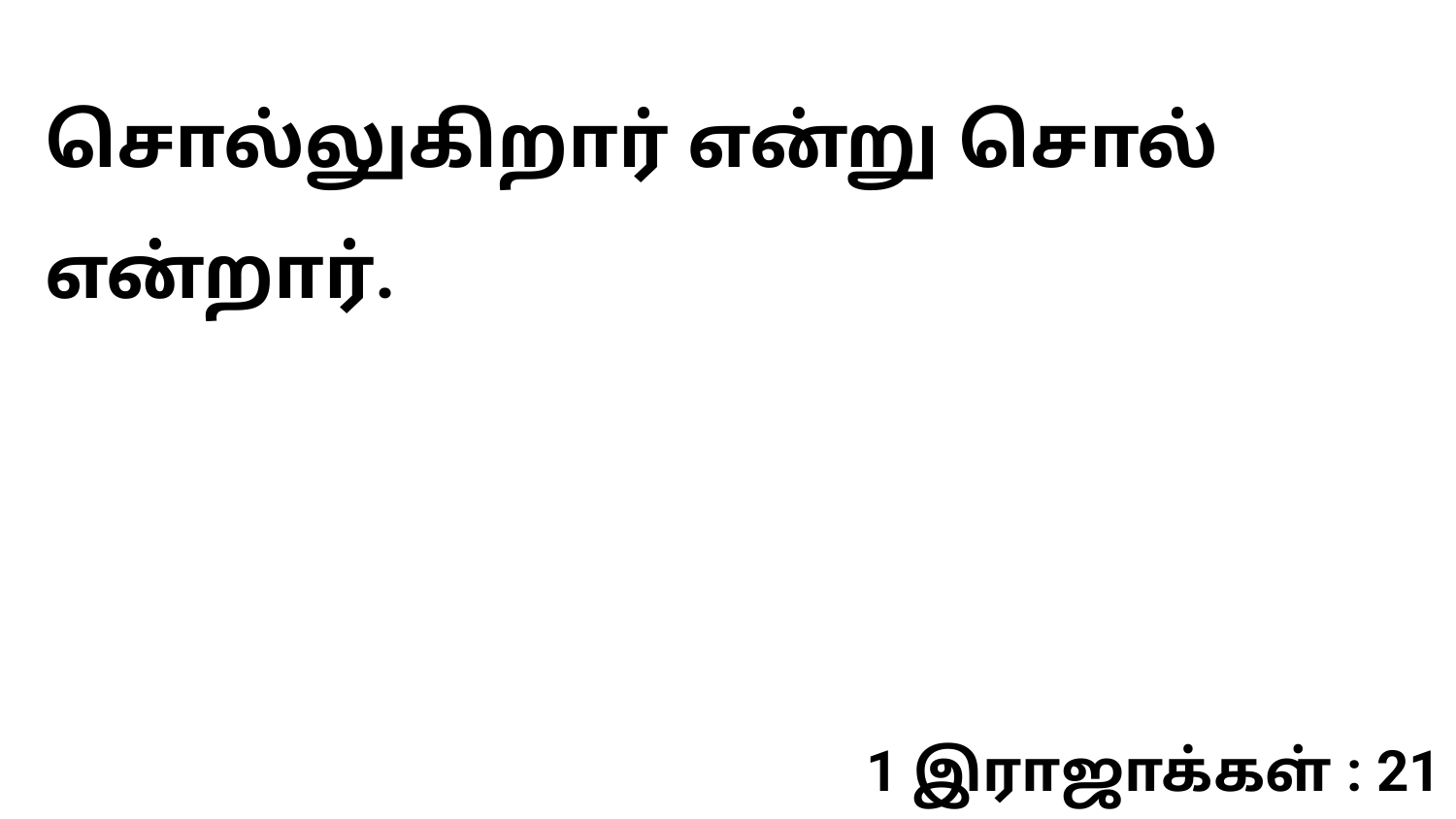

சொல்லுகிறார் என்று சொல் என்றார்.
1 இராஜாக்கள் : 21